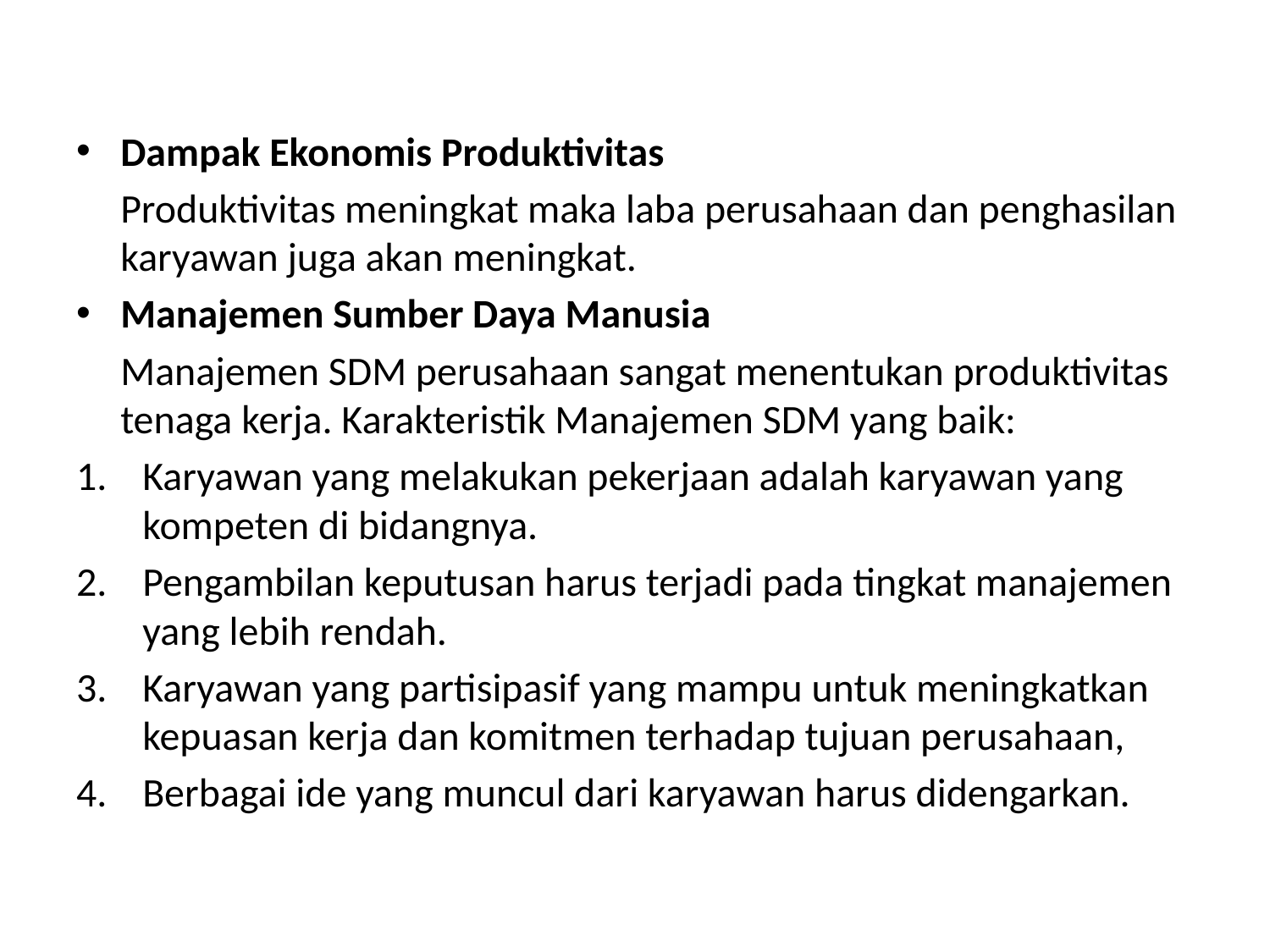

#
Dampak Ekonomis Produktivitas
	Produktivitas meningkat maka laba perusahaan dan penghasilan karyawan juga akan meningkat.
Manajemen Sumber Daya Manusia
	Manajemen SDM perusahaan sangat menentukan produktivitas tenaga kerja. Karakteristik Manajemen SDM yang baik:
Karyawan yang melakukan pekerjaan adalah karyawan yang kompeten di bidangnya.
Pengambilan keputusan harus terjadi pada tingkat manajemen yang lebih rendah.
Karyawan yang partisipasif yang mampu untuk meningkatkan kepuasan kerja dan komitmen terhadap tujuan perusahaan,
Berbagai ide yang muncul dari karyawan harus didengarkan.